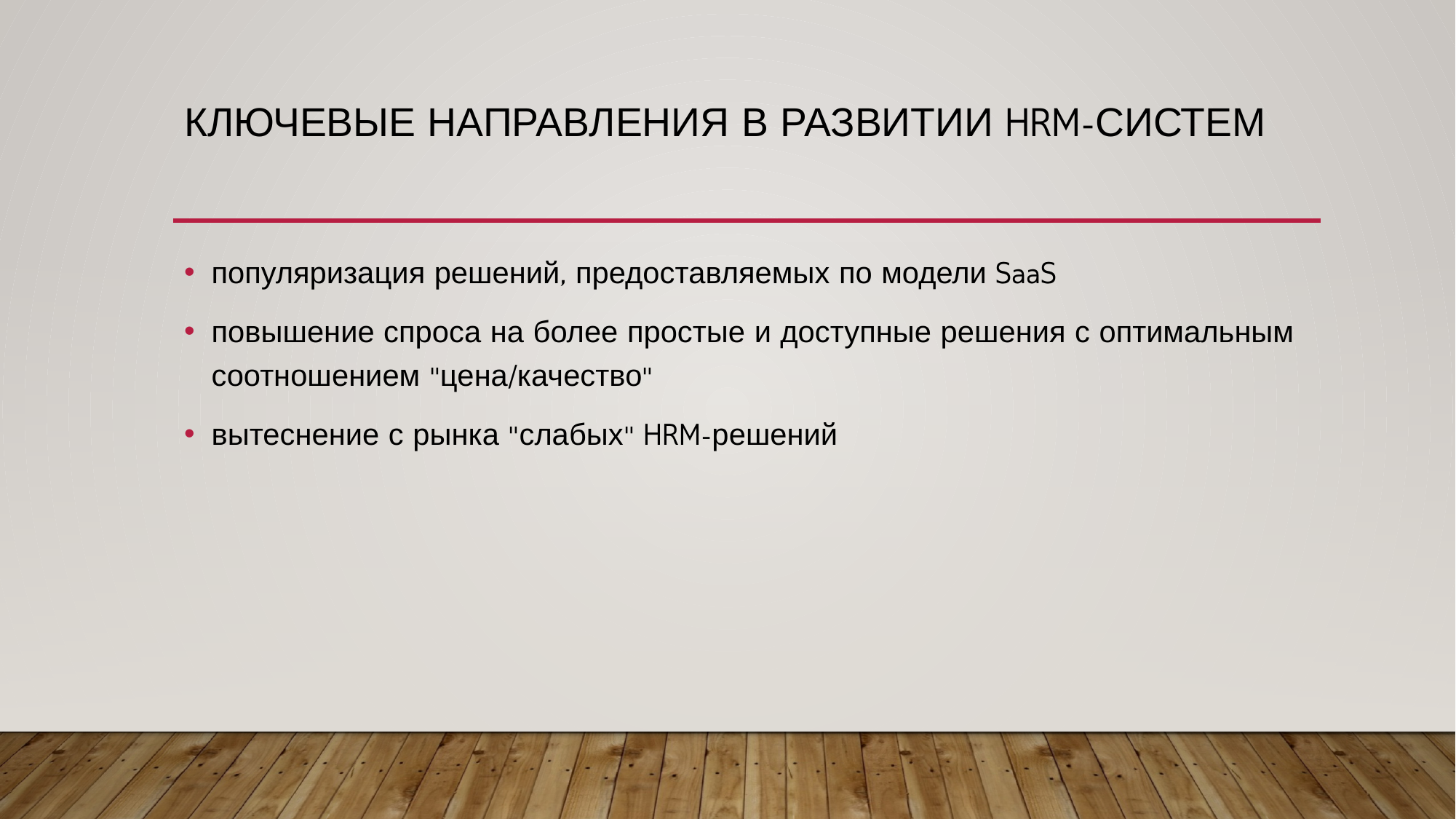

# Ключевые направления в развитии HRM-систем
популяризация решений, предоставляемых по модели SaaS
повышение спроса на более простые и доступные решения с оптимальным соотношением "цена/качество"
вытеснение с рынка "слабых" HRM-решений